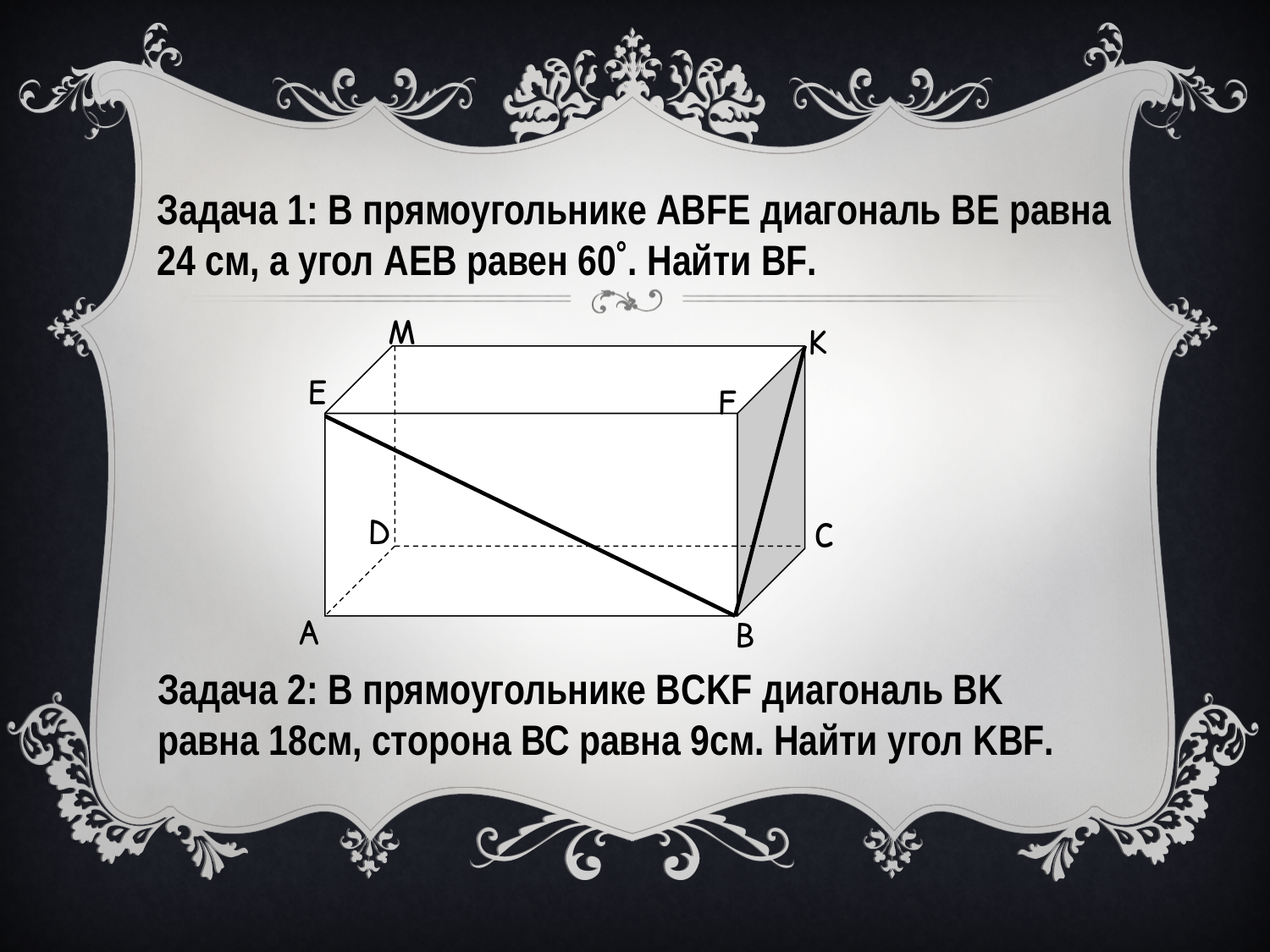

Задача 1: В прямоугольнике ABFE диагональ BE равна 24 см, а угол AEB равен 60˚. Найти BF.
M
K

Е
F

D
С

А
В
Задача 2: В прямоугольнике ВCKF диагональ ВK равна 18см, сторона ВС равна 9см. Найти угол KВF.